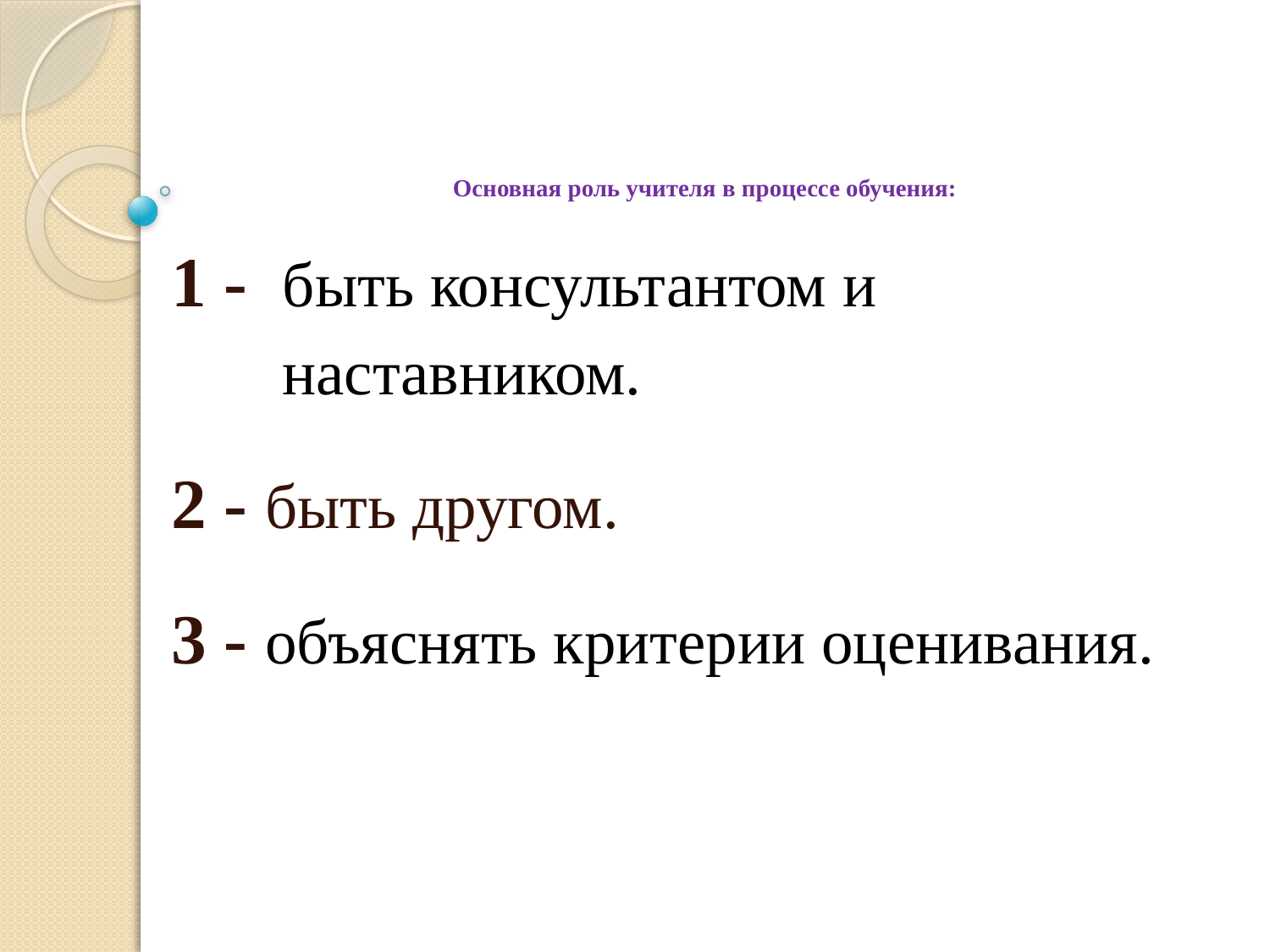

# Основная роль учителя в процессе обучения:
1 -  быть консультантом и
       наставником.

2 - быть другом.

3 - объяснять критерии оценивания.